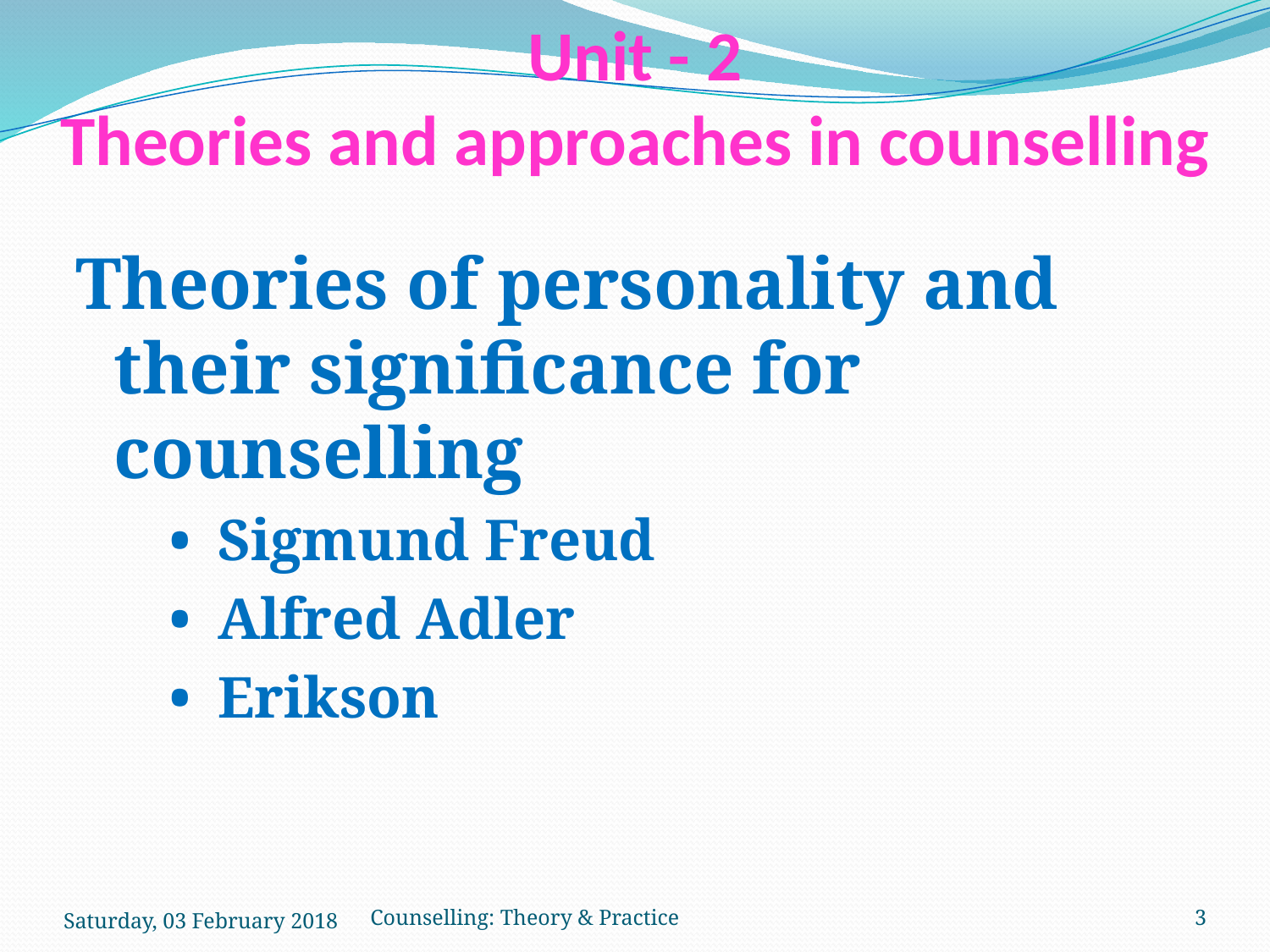

# Unit - 2 Theories and approaches in counselling
Theories of personality and their significance for counselling
•	 Sigmund Freud
•	 Alfred Adler
•	 Erikson
Saturday, 03 February 2018
Counselling: Theory & Practice
3